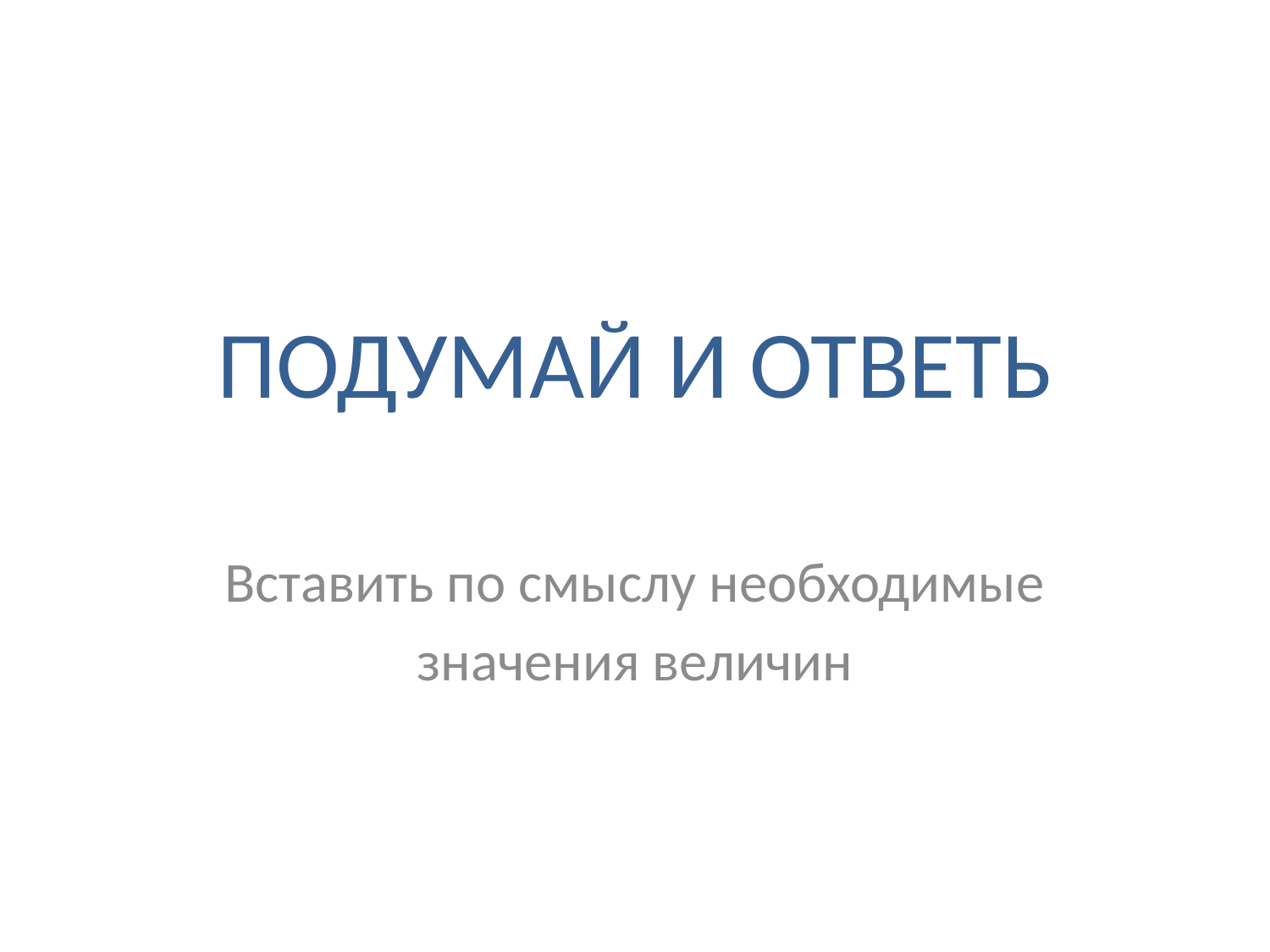

# ПОДУМАЙ И ОТВЕТЬ
Вставить по смыслу необходимые
значения величин